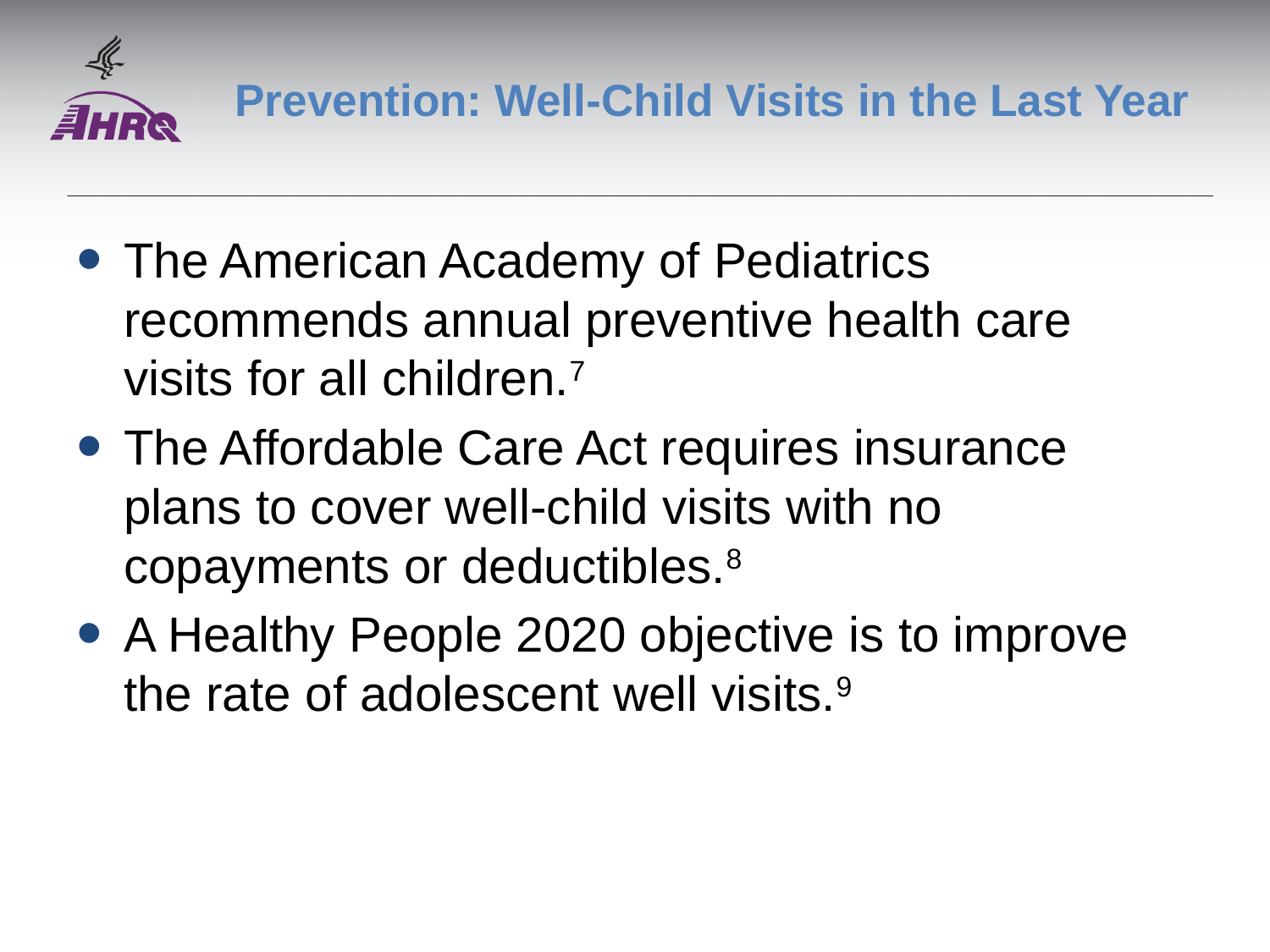

# Prevention: Well-Child Visits in the Last Year
The American Academy of Pediatrics recommends annual preventive health care visits for all children.7
The Affordable Care Act requires insurance plans to cover well-child visits with no copayments or deductibles.8
A Healthy People 2020 objective is to improve the rate of adolescent well visits.9